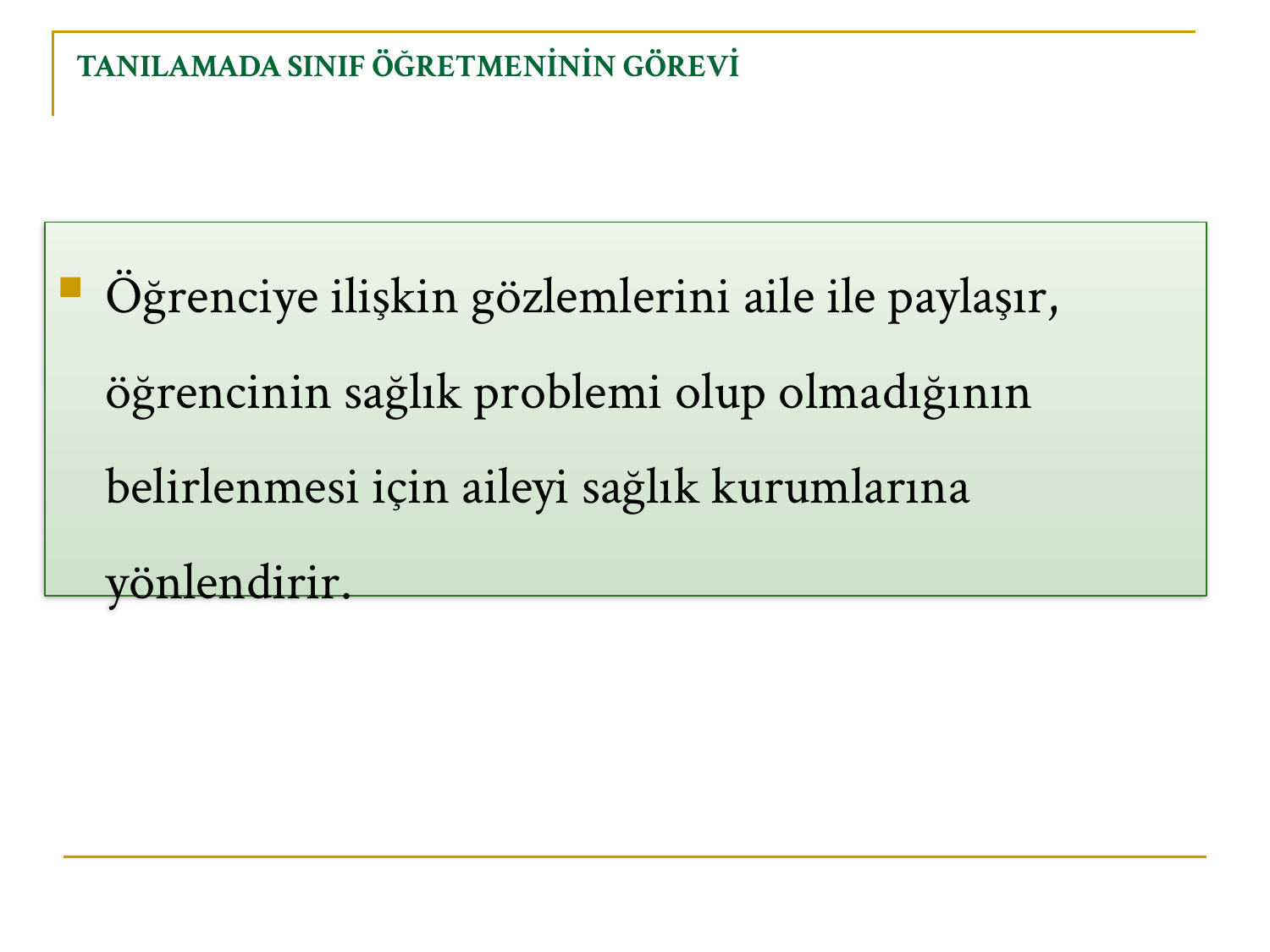

# TANILAMADA SINIF ÖĞRETMENİNİN GÖREVİ
Öğrenciye ilişkin gözlemlerini aile ile paylaşır, öğrencinin sağlık problemi olup olma­dığının belirlenmesi için aileyi sağlık kurumlarına yönlendirir.